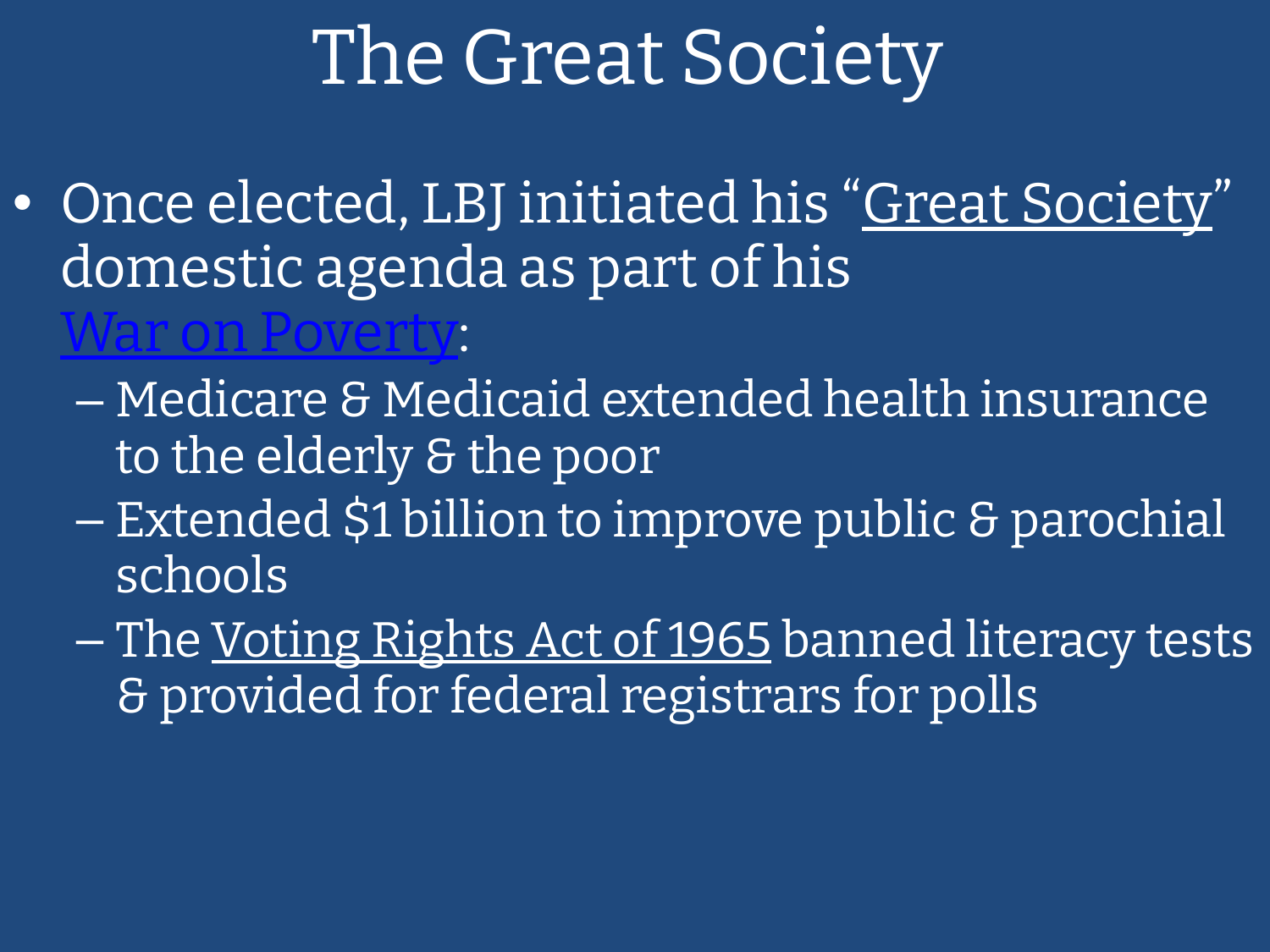

# The Great Society
Once elected, LBJ initiated his “Great Society” domestic agenda as part of his War on Poverty:
Medicare & Medicaid extended health insurance to the elderly & the poor
Extended $1 billion to improve public & parochial schools
The Voting Rights Act of 1965 banned literacy tests & provided for federal registrars for polls